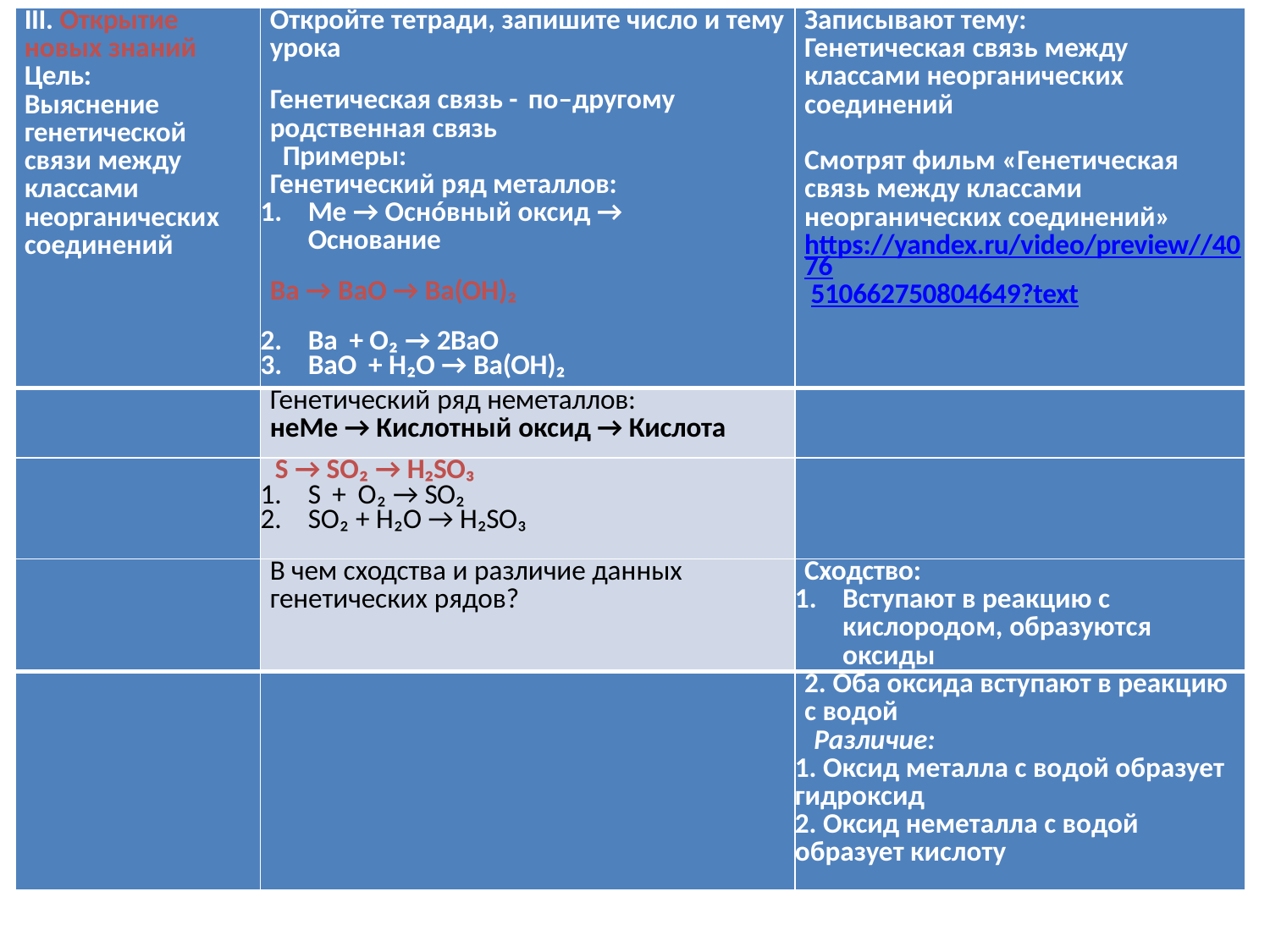

| III. Открытие новых знаний Цель: Выяснение генетической связи между классами неорганических соединений | Откройте тетради, запишите число и тему урока Генетическая связь - по–другому родственная связь   Примеры: Генетический ряд металлов: Ме → Оснóвный оксид → Основание Ba → BaO → Ba(OH)₂ Ba + O₂ → 2BaO BaO + H₂O → Ba(OH)₂ | Записывают тему: Генетическая связь между классами неорганических соединений   Смотрят фильм «Генетическая связь между классами неорганических соединений» https://yandex.ru/video/preview//4076 510662750804649?text |
| --- | --- | --- |
|  | Генетический ряд неметаллов: неМе → Кислотный оксид → Кислота |  |
|  | S → SO₂ → H₂SO₃ S + О₂ → SO₂ SO₂ + H₂O → H₂SO₃ |  |
|  | В чем сходства и различие данных генетических рядов? | Сходство: Вступают в реакцию с кислородом, образуются оксиды |
|  |  | 2. Оба оксида вступают в реакцию с водой Различие: 1. Оксид металла с водой образует гидроксид 2. Оксид неметалла с водой образует кислоту |